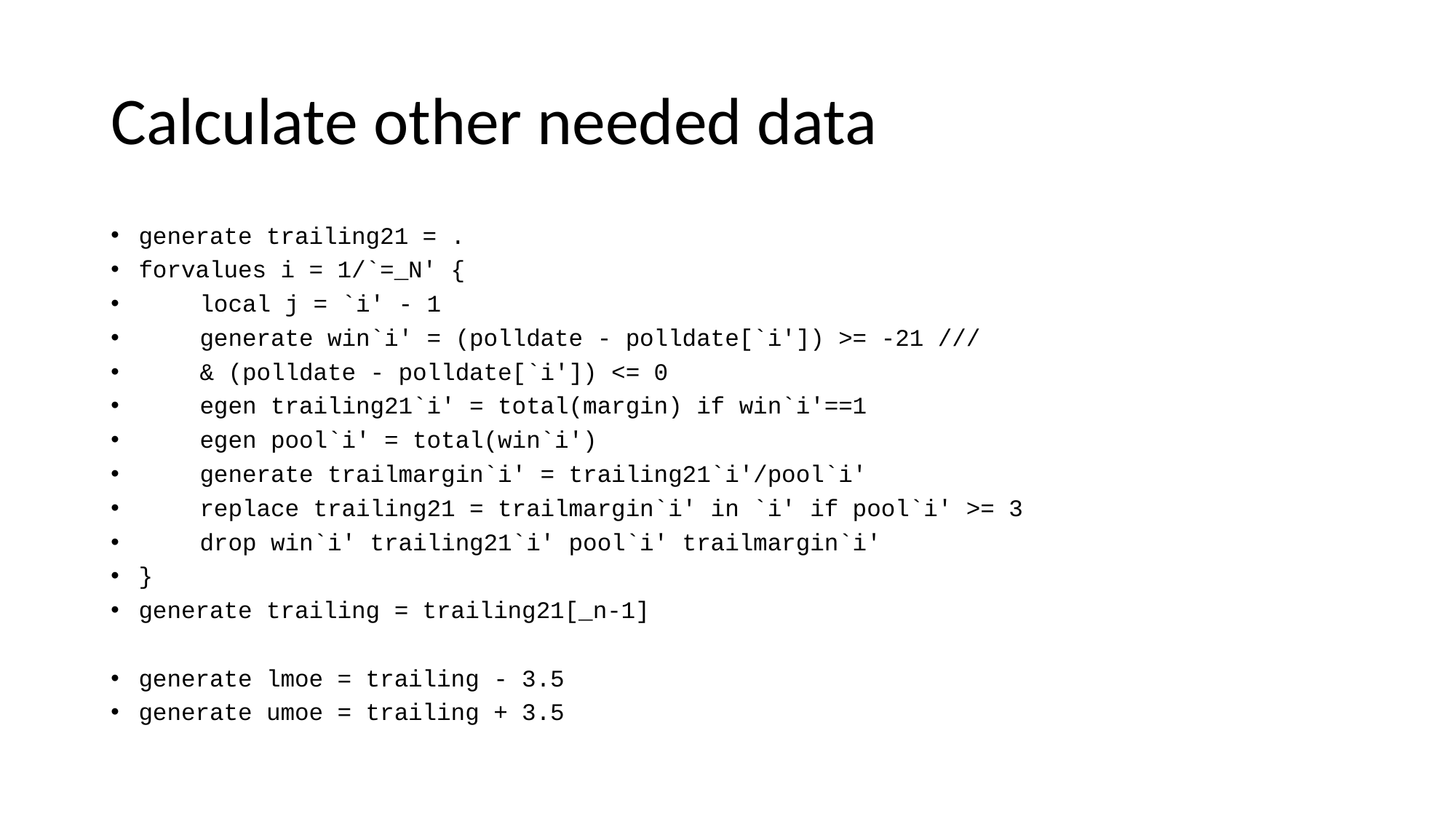

# Calculate other needed data
generate trailing21 = .
forvalues i = 1/`=_N' {
	local j = `i' - 1
	generate win`i' = (polldate - polldate[`i']) >= -21 ///
			& (polldate - polldate[`i']) <= 0
	egen trailing21`i' = total(margin) if win`i'==1
	egen pool`i' = total(win`i')
	generate trailmargin`i' = trailing21`i'/pool`i'
	replace trailing21 = trailmargin`i' in `i' if pool`i' >= 3
	drop win`i' trailing21`i' pool`i' trailmargin`i'
}
generate trailing = trailing21[_n-1]

generate lmoe = trailing - 3.5
generate umoe = trailing + 3.5